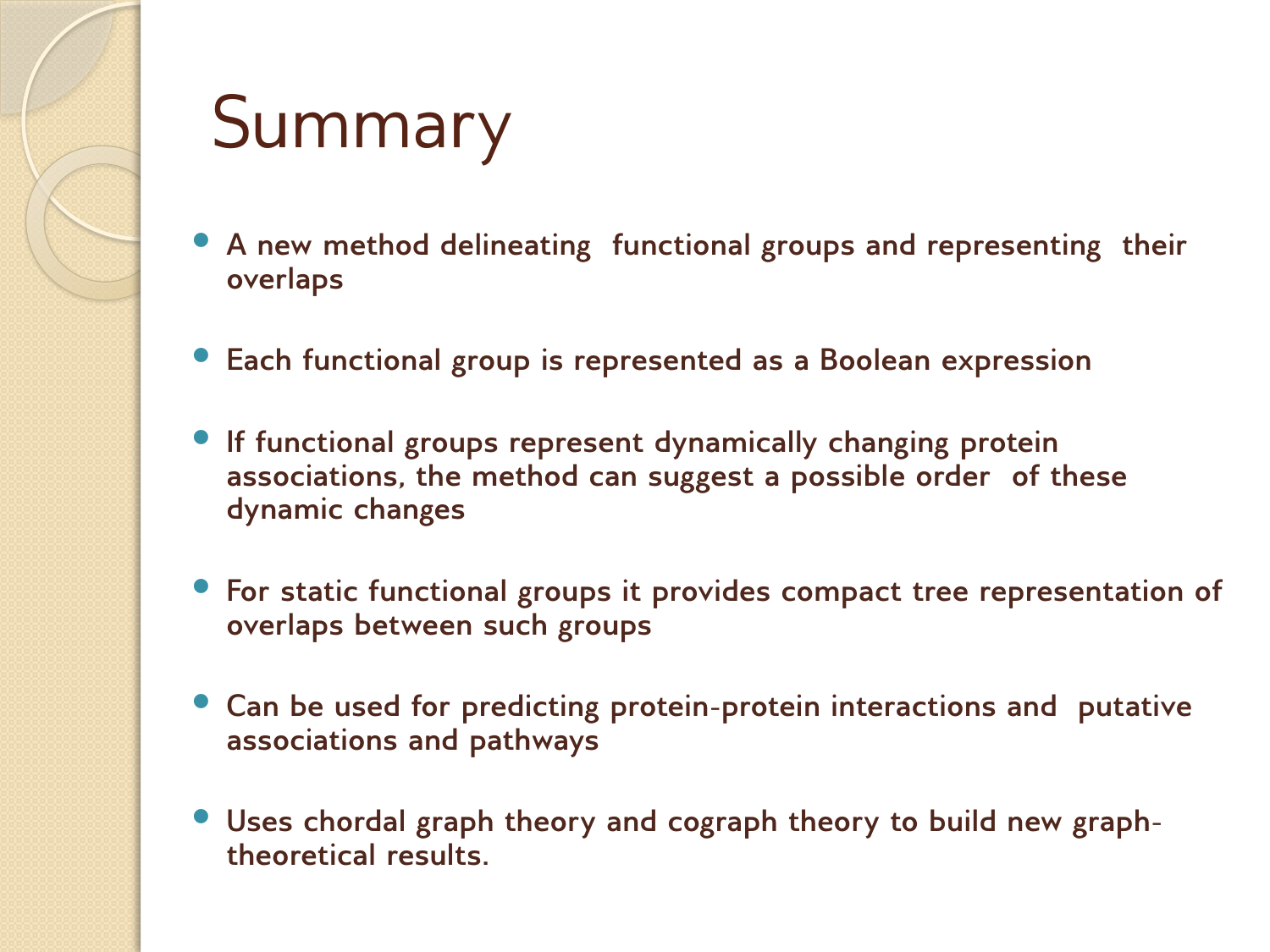

# Summary
A new method delineating  functional groups and representing  their overlaps

Each functional group is represented as a Boolean expression

If functional groups represent dynamically changing protein associations, the method can suggest a possible order  of these dynamic changes

For static functional groups it provides compact tree representation of overlaps between such groups

Can be used for predicting protein-protein interactions and  putative associations and pathways

Uses chordal graph theory and cograph theory to build new graph-theoretical results.